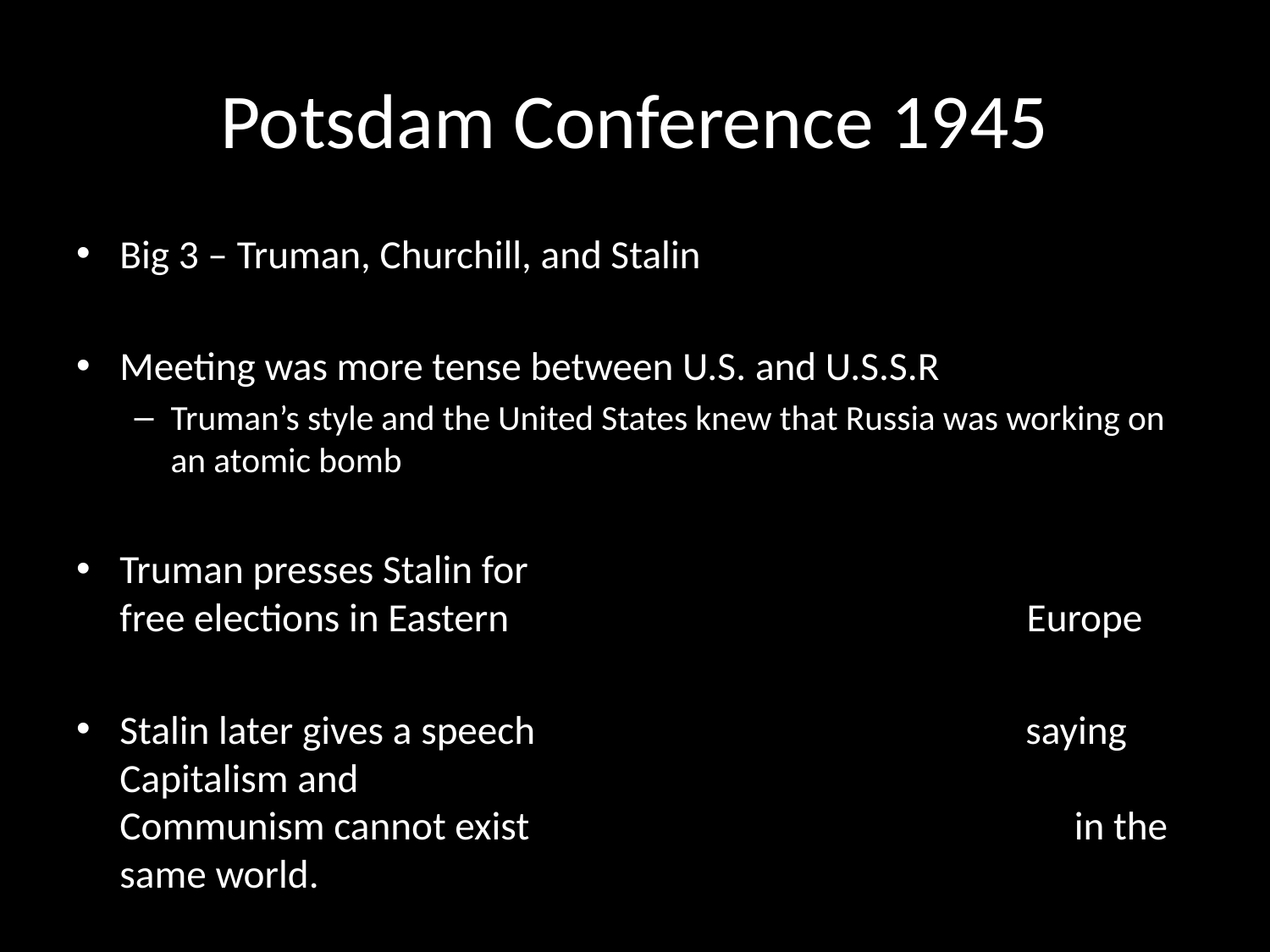

# Potsdam Conference 1945
Big 3 – Truman, Churchill, and Stalin

Meeting was more tense between U.S. and U.S.S.R
Truman’s style and the United States knew that Russia was working on an atomic bomb

Truman presses Stalin for                                                                    free elections in Eastern                                                         Europe

Stalin later gives a speech                                                      saying Capitalism and                                                                                 Communism cannot exist                                                            in the same world.